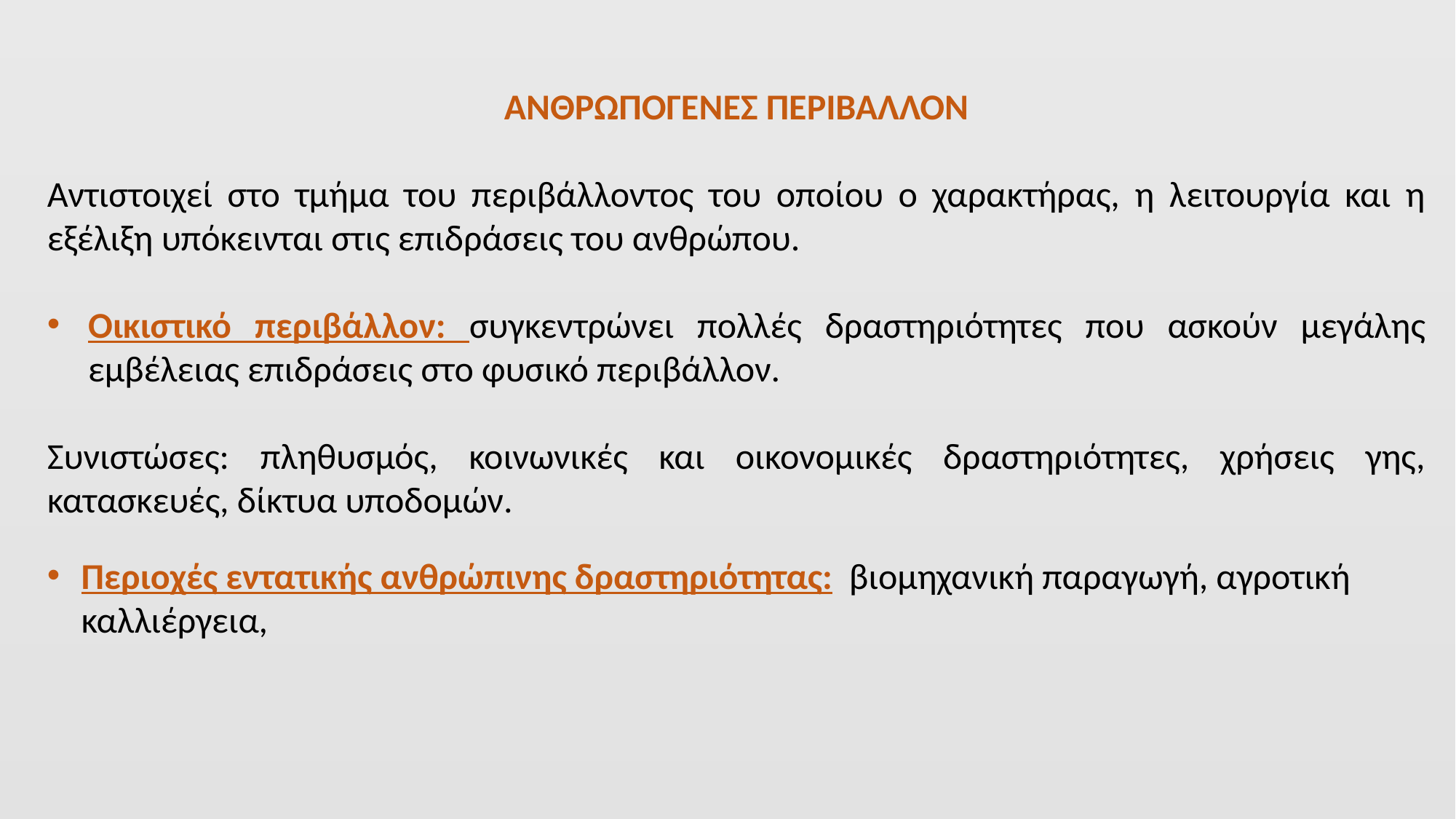

ΑΝΘΡΩΠΟΓΕΝΕΣ ΠΕΡΙΒΑΛΛΟΝ

Αντιστοιχεί στο τμήμα του περιβάλλοντος του οποίου ο χαρακτήρας, η λειτουργία και η εξέλιξη υπόκεινται στις επιδράσεις του ανθρώπου.

Οικιστικό περιβάλλον: συγκεντρώνει πολλές δραστηριότητες που ασκούν μεγάλης εμβέλειας επιδράσεις στο φυσικό περιβάλλον.

Συνιστώσες: πληθυσμός, κοινωνικές και οικονομικές δραστηριότητες, χρήσεις γης, κατασκευές, δίκτυα υποδομών.

Περιοχές εντατικής ανθρώπινης δραστηριότητας:  βιομηχανική παραγωγή, αγροτική καλλιέργεια,